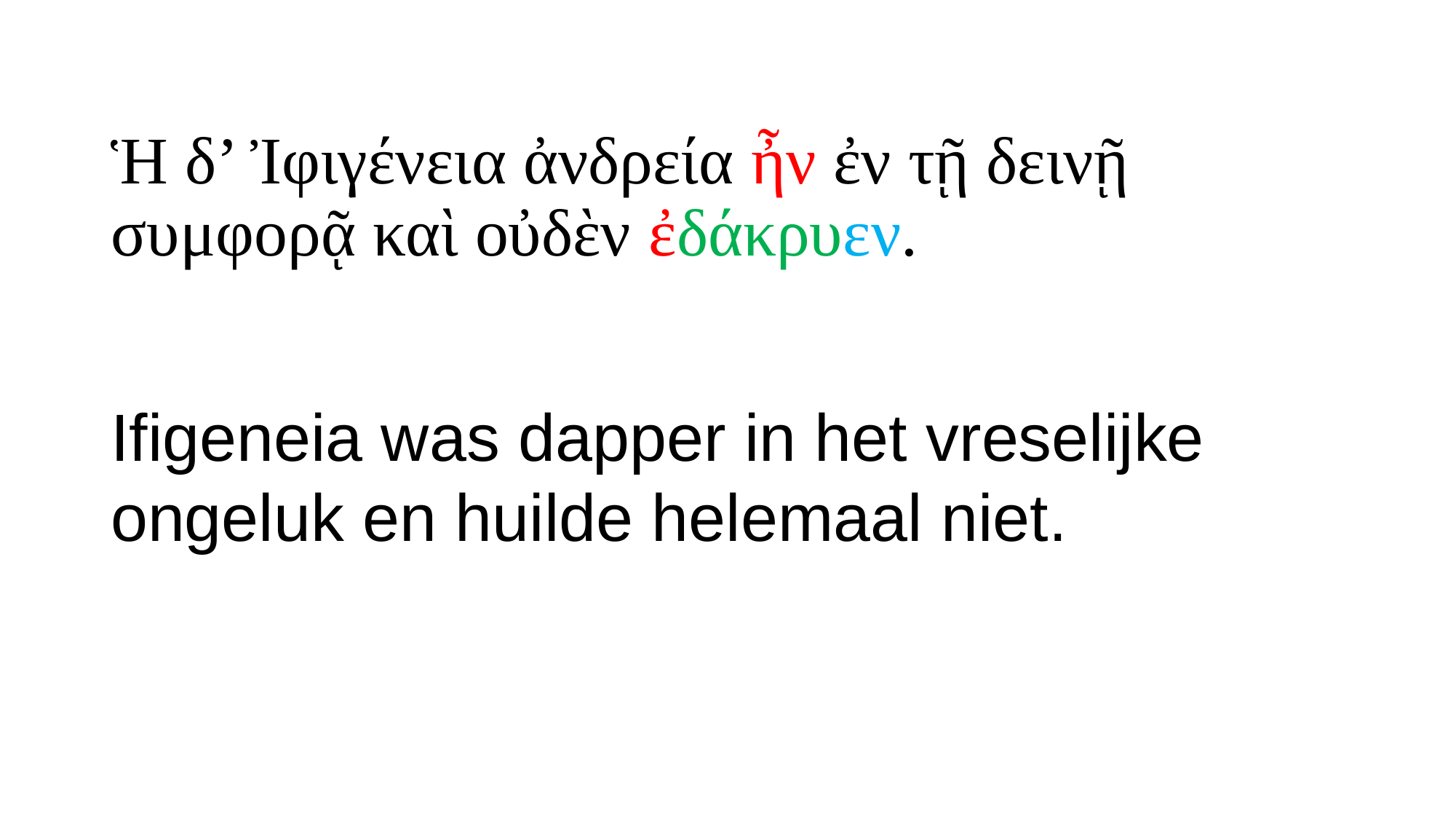

# Ἡ δ’ Ἰφιγένεια ἀνδρεία ἦν ἐν τῇ δεινῇ συμφορᾷ καὶ οὐδὲν ἐδάκρυεν.
Ifigeneia was dapper in het vreselijke ongeluk en huilde helemaal niet.